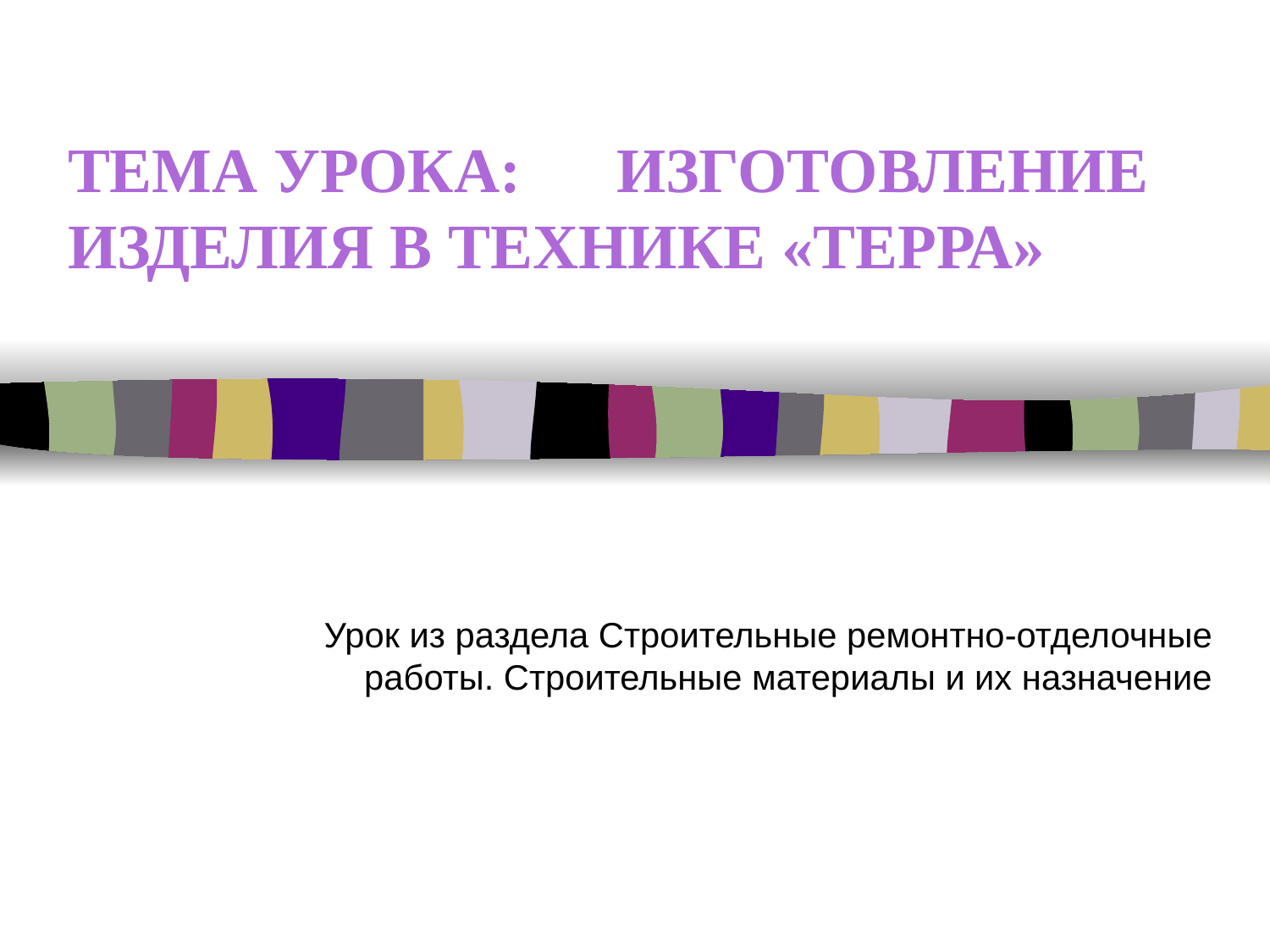

# Тема урока:      Изготовление изделия в технике «терра»
Урок из раздела Строительные ремонтно-отделочные работы. Строительные материалы и их назначение